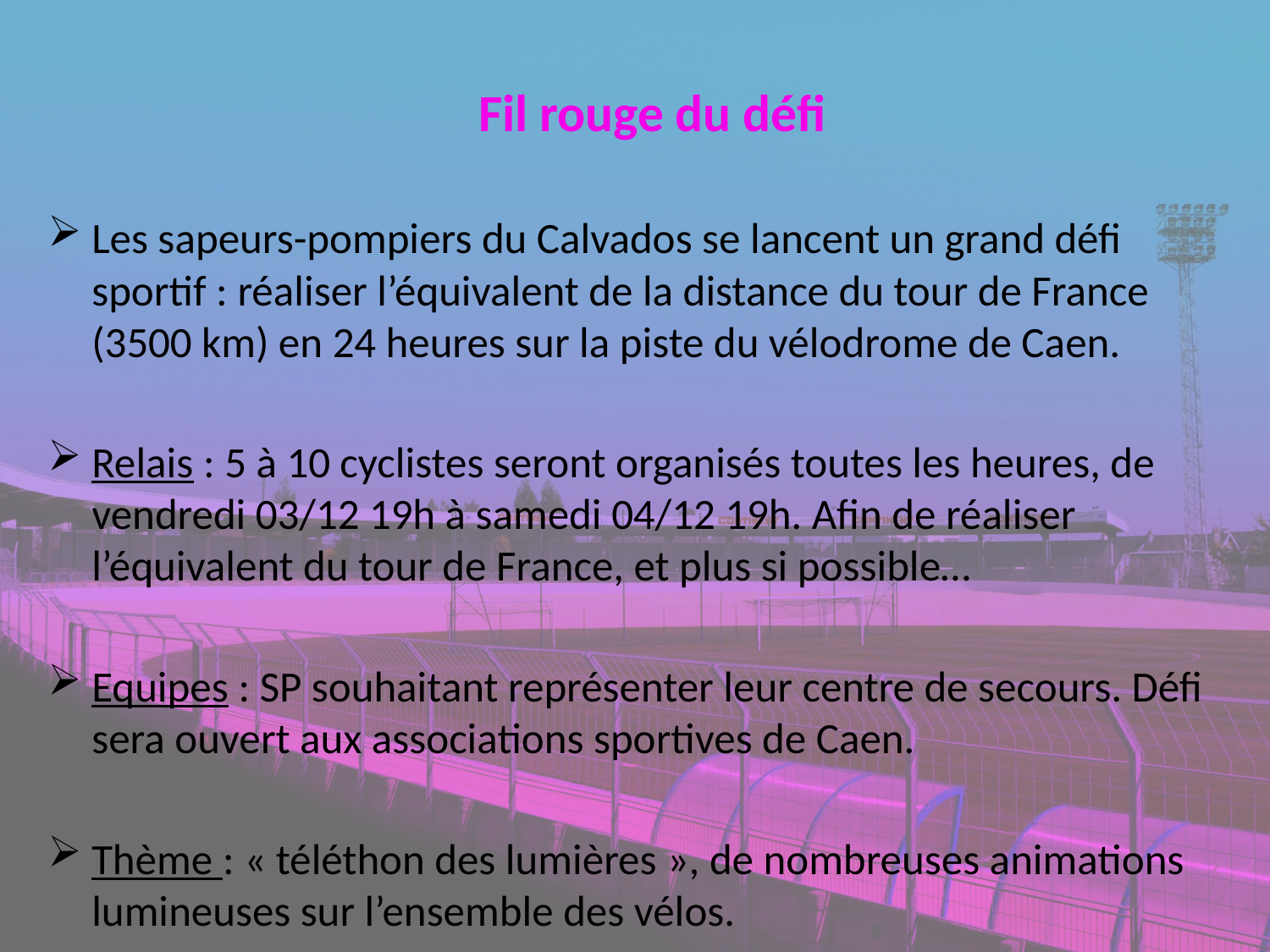

Fil rouge du défi

Les sapeurs-pompiers du Calvados se lancent un grand défi sportif : réaliser l’équivalent de la distance du tour de France (3500 km) en 24 heures sur la piste du vélodrome de Caen.

Relais : 5 à 10 cyclistes seront organisés toutes les heures, de vendredi 03/12 19h à samedi 04/12 19h. Afin de réaliser l’équivalent du tour de France, et plus si possible…

Equipes : SP souhaitant représenter leur centre de secours. Défi sera ouvert aux associations sportives de Caen.

Thème : « téléthon des lumières », de nombreuses animations lumineuses sur l’ensemble des vélos.